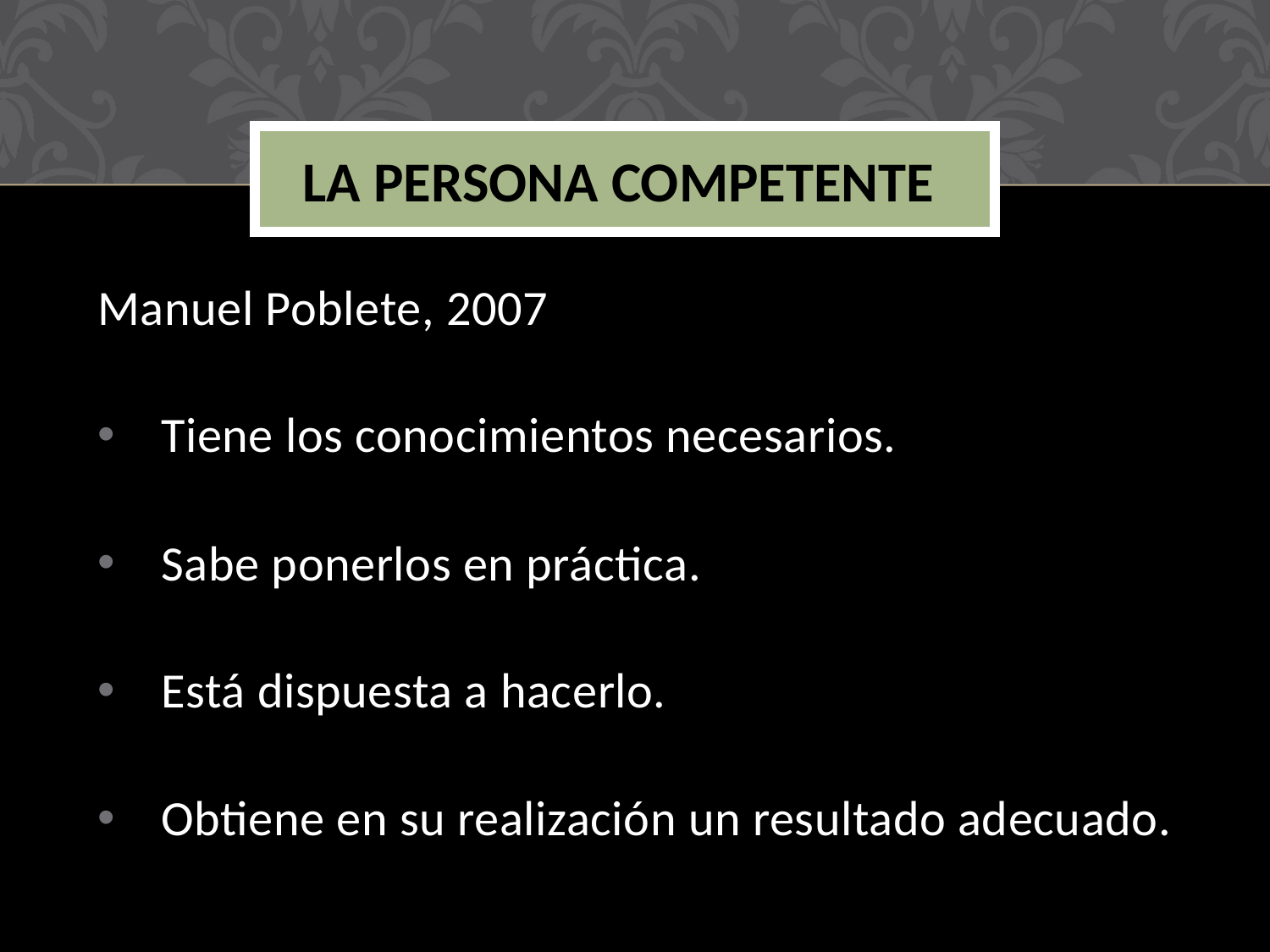

# LA PERSONA COMPETENTE
Manuel Poblete, 2007

Tiene los conocimientos necesarios.

Sabe ponerlos en práctica.

Está dispuesta a hacerlo.

Obtiene en su realización un resultado adecuado.